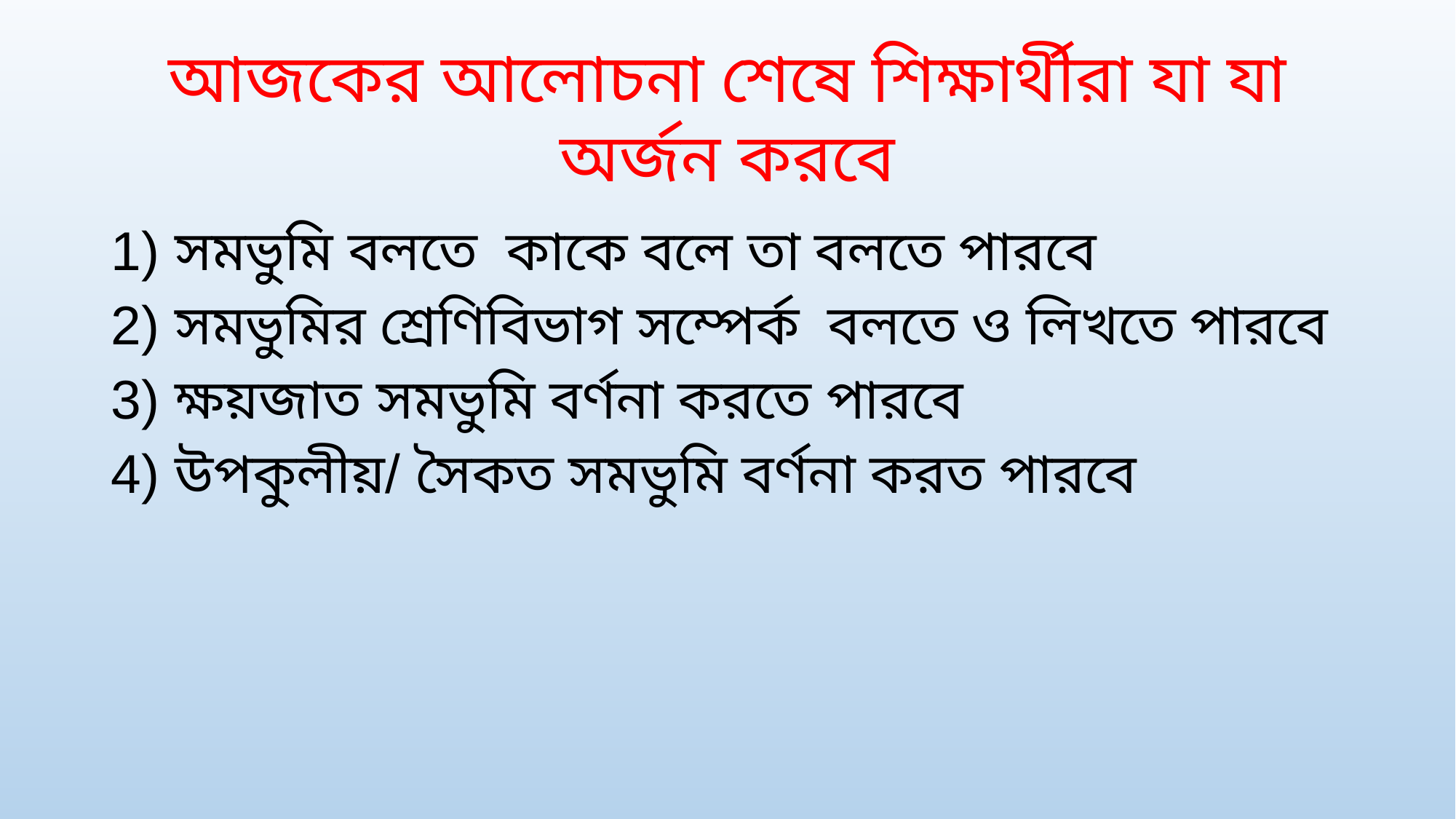

আজকের আলোচনা শেষে শিক্ষার্থীরা যা যা অর্জন করবে
1) সমভুমি বলতে  কাকে বলে তা বলতে পারবে
2) সমভুমির শ্রেণিবিভাগ সম্পের্ক  বলতে ও লিখতে পারবে
3) ক্ষয়জাত সমভুমি বর্ণনা করতে পারবে
4) উপকুলীয়/ সৈকত সমভুমি বর্ণনা করত পারবে